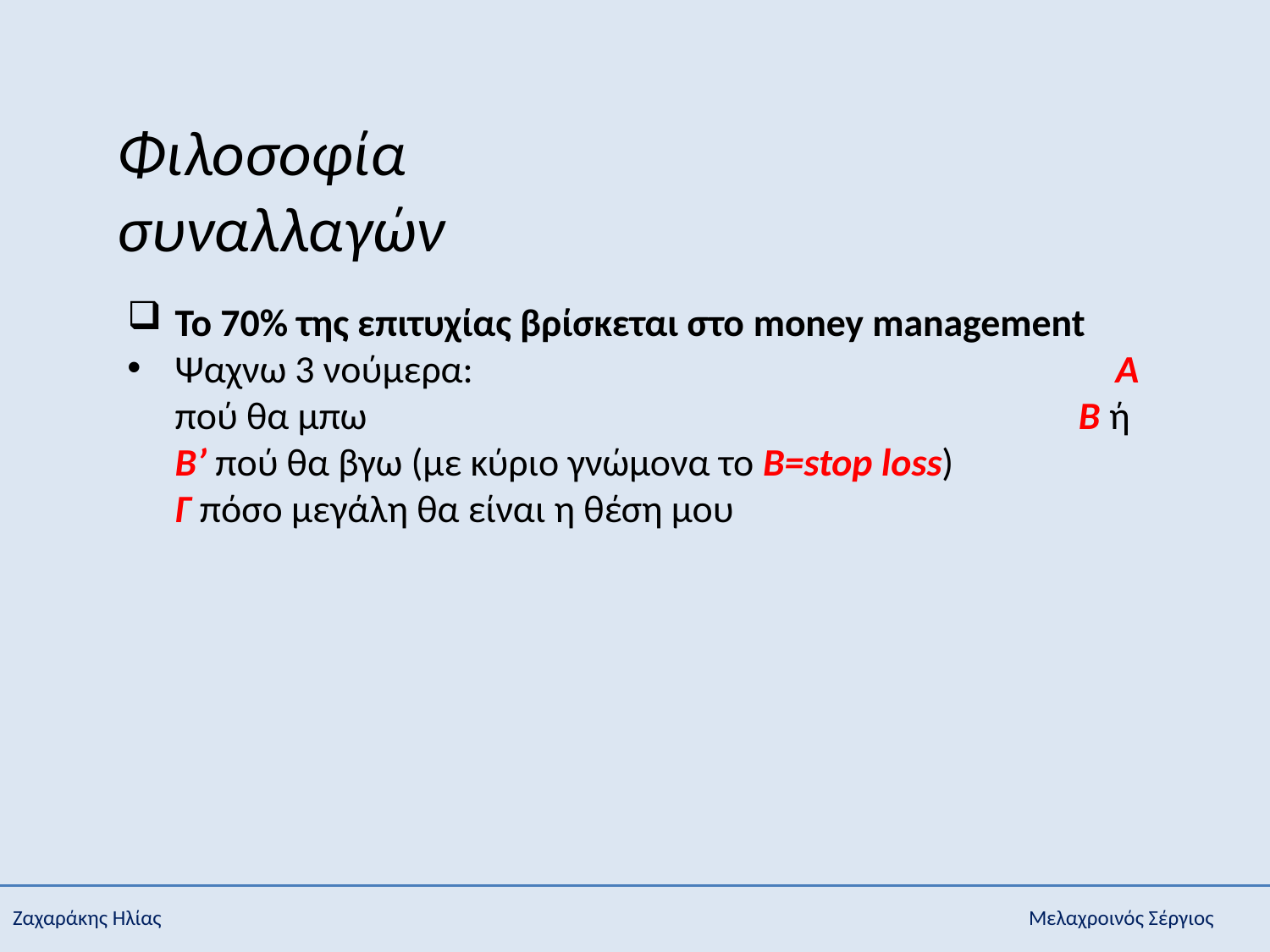

Φιλοσοφία συναλλαγών
Το 70% της επιτυχίας βρίσκεται στο money management
Ψαχνω 3 νούμερα:                                                                          Α πού θα μπω                                                                                  Β ή Β’ πού θα βγω (με κύριο γνώμονα το B=stop loss)                    Γ πόσο μεγάλη θα είναι η θέση μου

Ζαχαράκης Ηλίας							Μελαχροινός Σέργιος